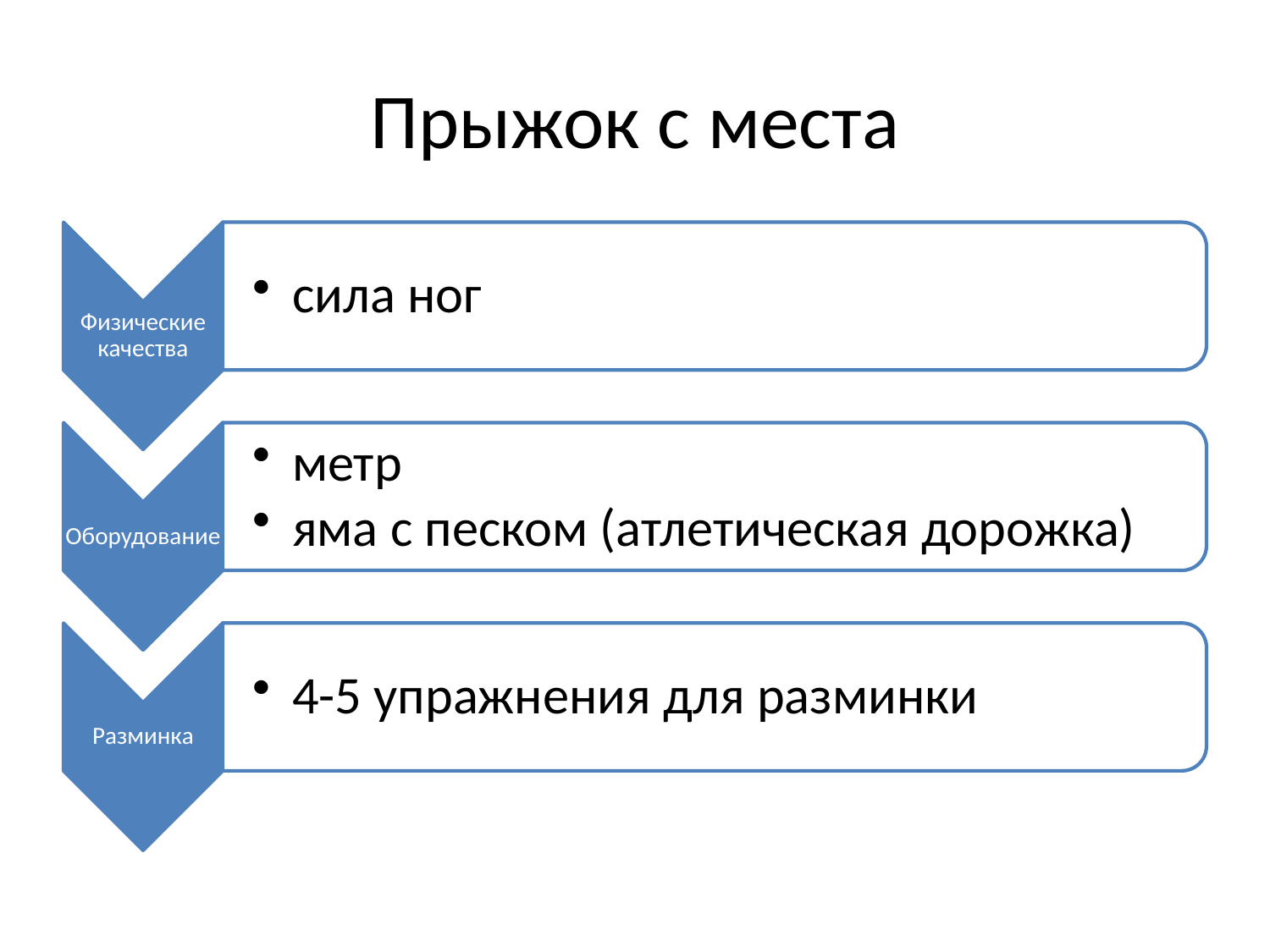

# Прыжок с места
Физические качества
сила ног
Оборудование
метр
яма с песком (атлетическая дорожка)
Разминка
4-5 упражнения для разминки